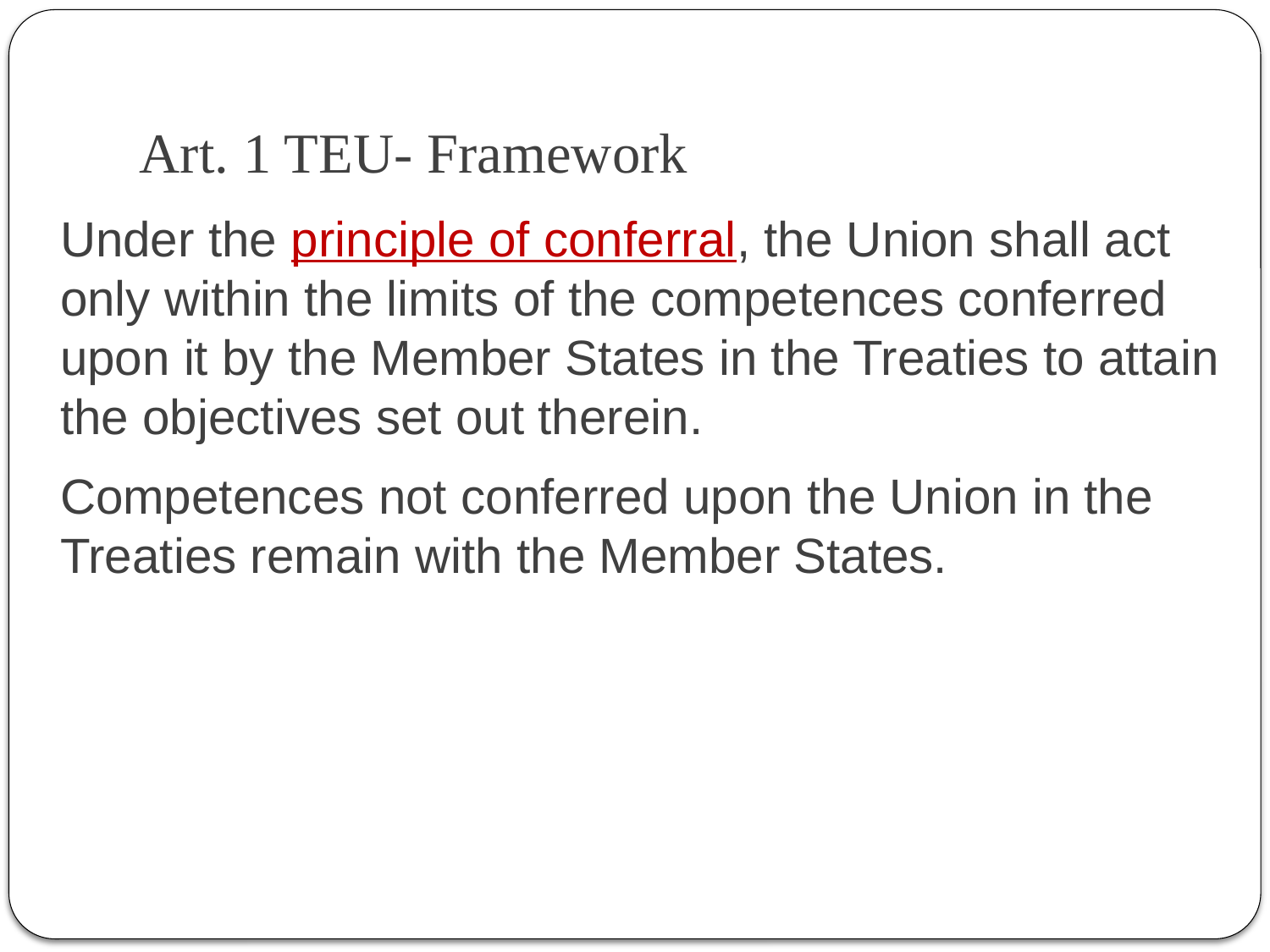

# Art. 1 TEU- Framework
Under the principle of conferral, the Union shall act only within the limits of the competences conferred upon it by the Member States in the Treaties to attain the objectives set out therein.
Competences not conferred upon the Union in the Treaties remain with the Member States.